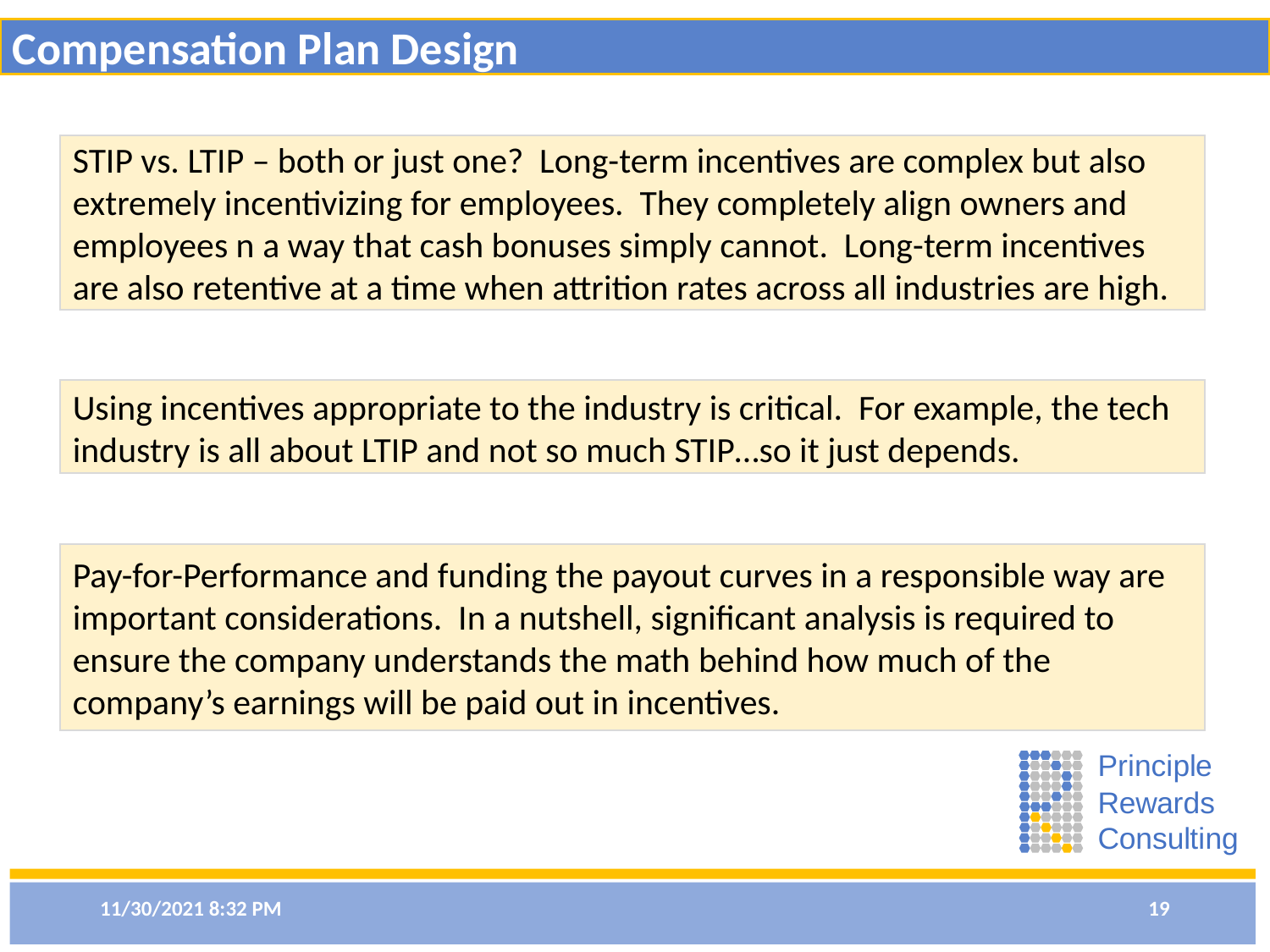

Compensation Plan Design
STIP vs. LTIP – both or just one?  Long-term incentives are complex but also extremely incentivizing for employees.  They completely align owners and employees n a way that cash bonuses simply cannot.  Long-term incentives are also retentive at a time when attrition rates across all industries are high.
Using incentives appropriate to the industry is critical.  For example, the tech industry is all about LTIP and not so much STIP…so it just depends.
Pay-for-Performance and funding the payout curves in a responsible way are important considerations.  In a nutshell, significant analysis is required to ensure the company understands the math behind how much of the company’s earnings will be paid out in incentives.
11/30/2021 8:32 PM
19